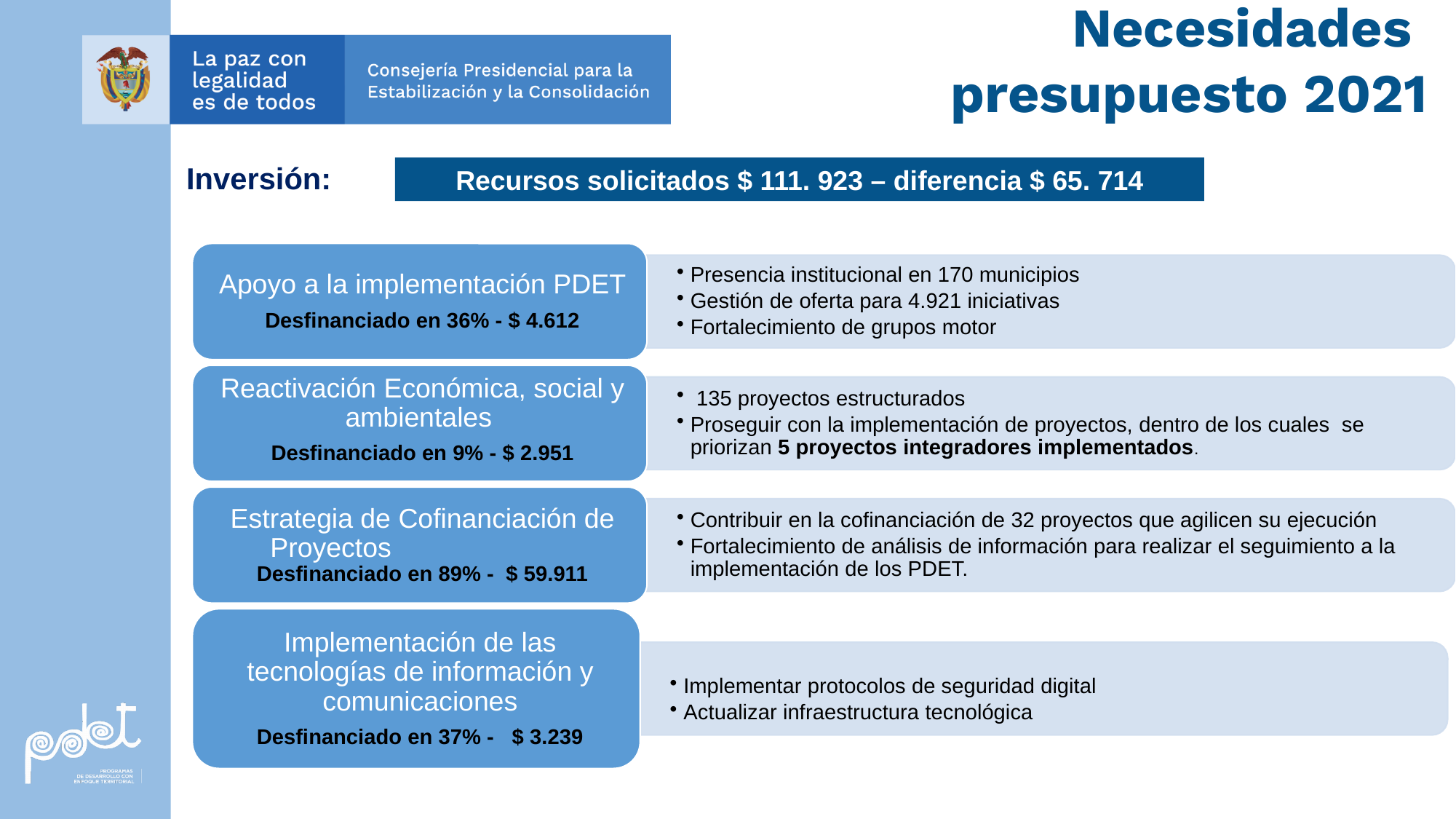

Necesidades
presupuesto 2021
Inversión:
Recursos solicitados $ 111. 923 – diferencia $ 65. 714
Presencia institucional en 170 municipios
Gestión de oferta para 4.921 iniciativas
Fortalecimiento de grupos motor
Apoyo a la implementación PDET
Desfinanciado en 36% - $ 4.612
 135 proyectos estructurados
Proseguir con la implementación de proyectos, dentro de los cuales  se priorizan 5 proyectos integradores implementados.
Reactivación Económica, social y ambientales
Desfinanciado en 9% - $ 2.951

Contribuir en la cofinanciación de 32 proyectos que agilicen su ejecución
Fortalecimiento de análisis de información para realizar el seguimiento a la implementación de los PDET.
Estrategia de Cofinanciación de Proyectos                         Desfinanciado en 89% -  $ 59.911

Implementar protocolos de seguridad digital
Actualizar infraestructura tecnológica
Implementación de las tecnologías de información y comunicaciones
Desfinanciado en 37% -   $ 3.239